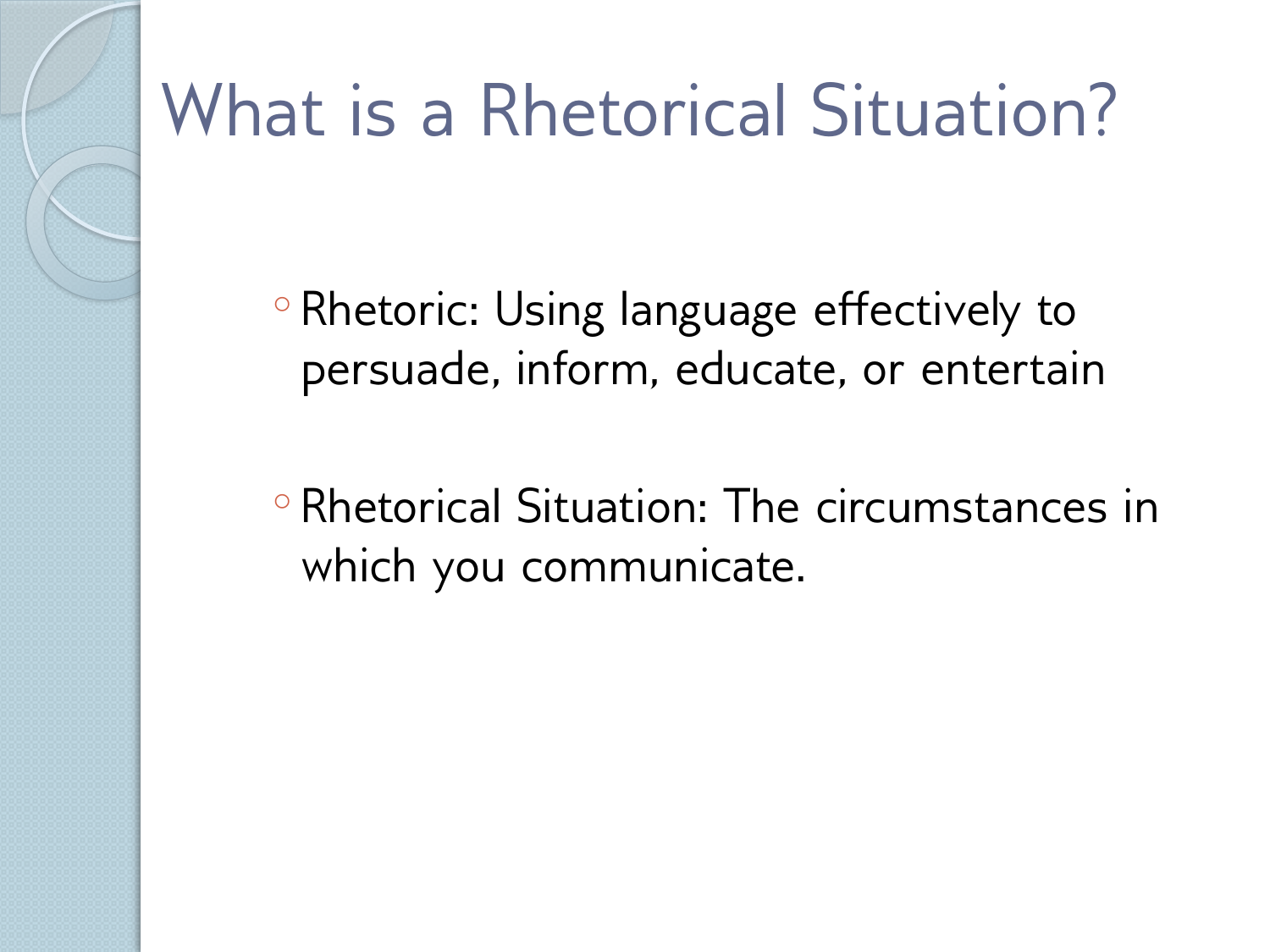

# What is a Rhetorical Situation?

Rhetoric: Using language effectively to persuade, inform, educate, or entertain

Rhetorical Situation: The circumstances in which you communicate.